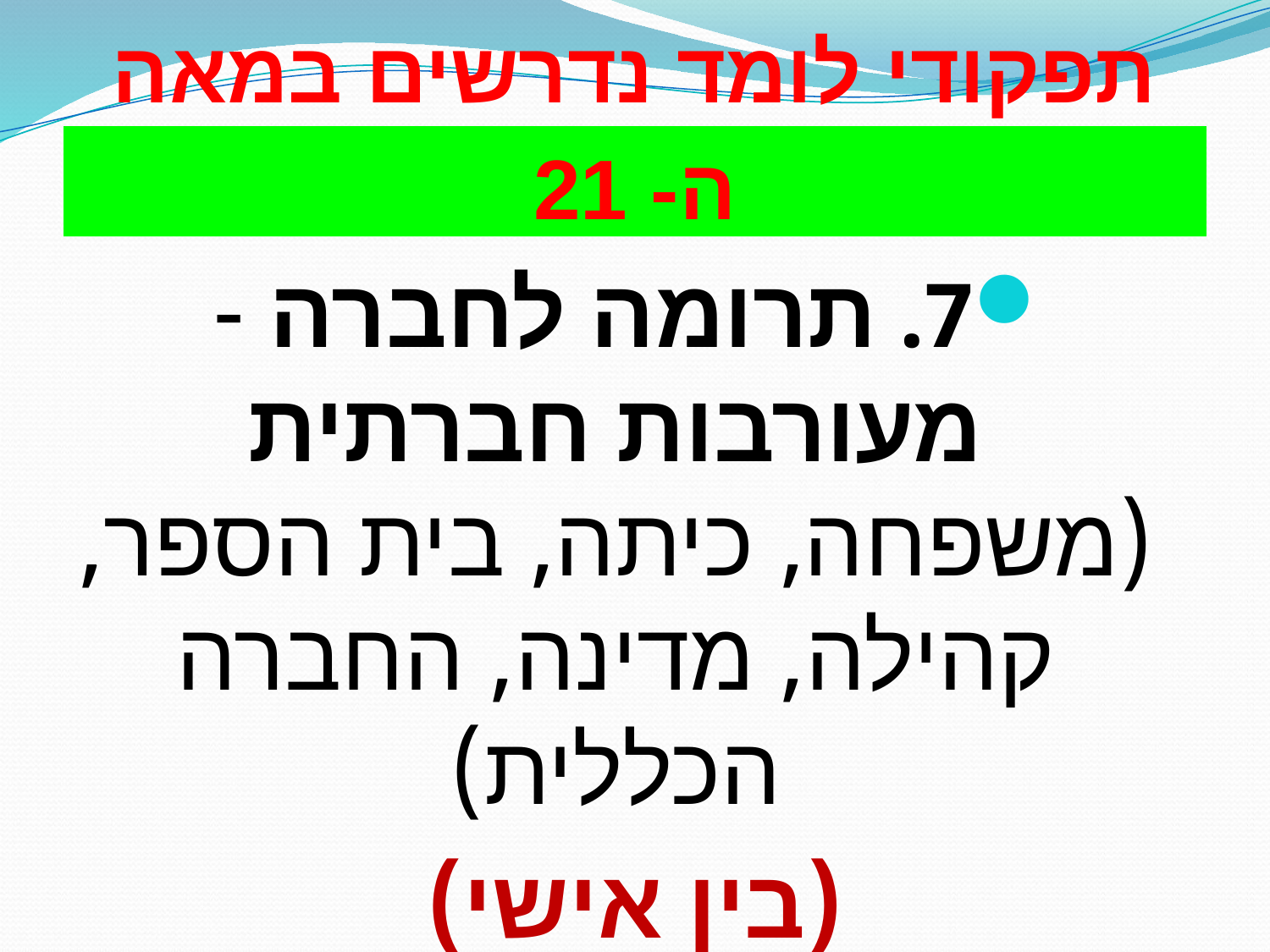

# תפקודי לומד נדרשים במאה ה- 21
7. תרומה לחברה - מעורבות חברתית (משפחה, כיתה, בית הספר, קהילה, מדינה, החברה הכללית)
(בין אישי)